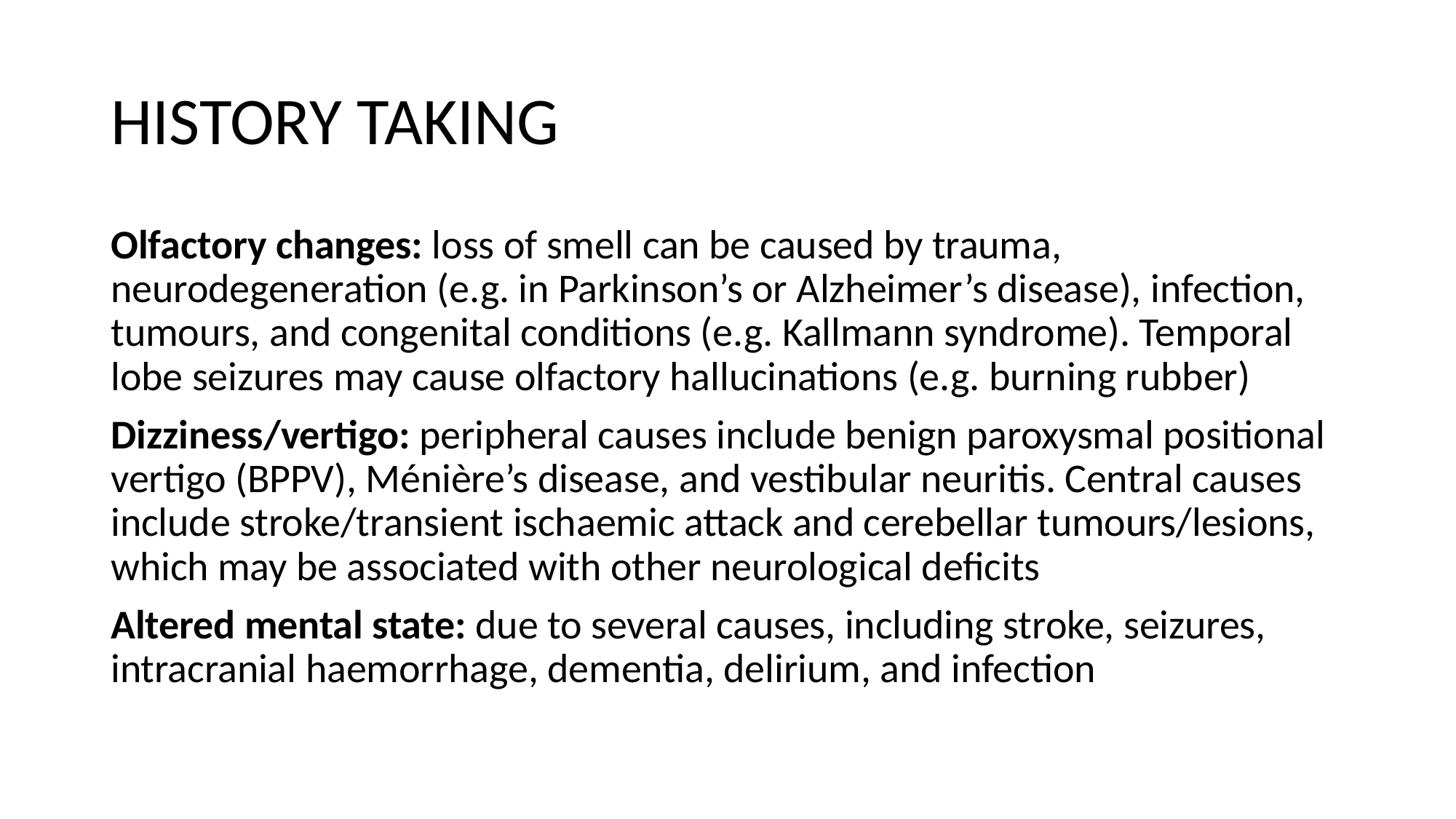

# HISTORY TAKING
Olfactory changes: loss of smell can be caused by trauma, neurodegeneration (e.g. in Parkinson’s or Alzheimer’s disease), infection, tumours, and congenital conditions (e.g. Kallmann syndrome). Temporal lobe seizures may cause olfactory hallucinations (e.g. burning rubber)
Dizziness/vertigo: peripheral causes include benign paroxysmal positional vertigo (BPPV), Ménière’s disease, and vestibular neuritis. Central causes include stroke/transient ischaemic attack and cerebellar tumours/lesions, which may be associated with other neurological deficits
Altered mental state: due to several causes, including stroke, seizures, intracranial haemorrhage, dementia, delirium, and infection